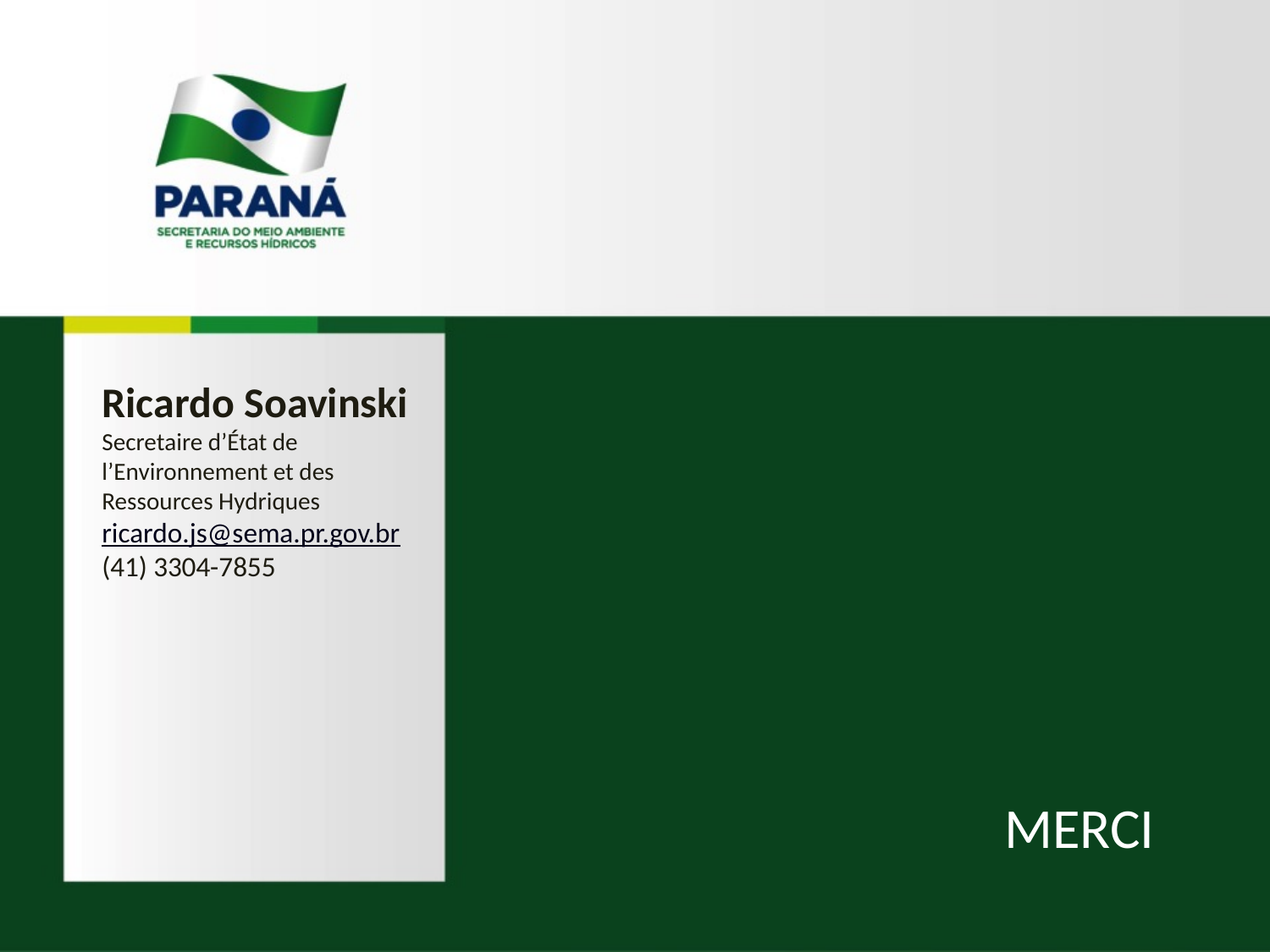

Ricardo Soavinski
Secretaire d’État de l’Environnement et des Ressources Hydriques
ricardo.js@sema.pr.gov.br
(41) 3304-7855
MERCI